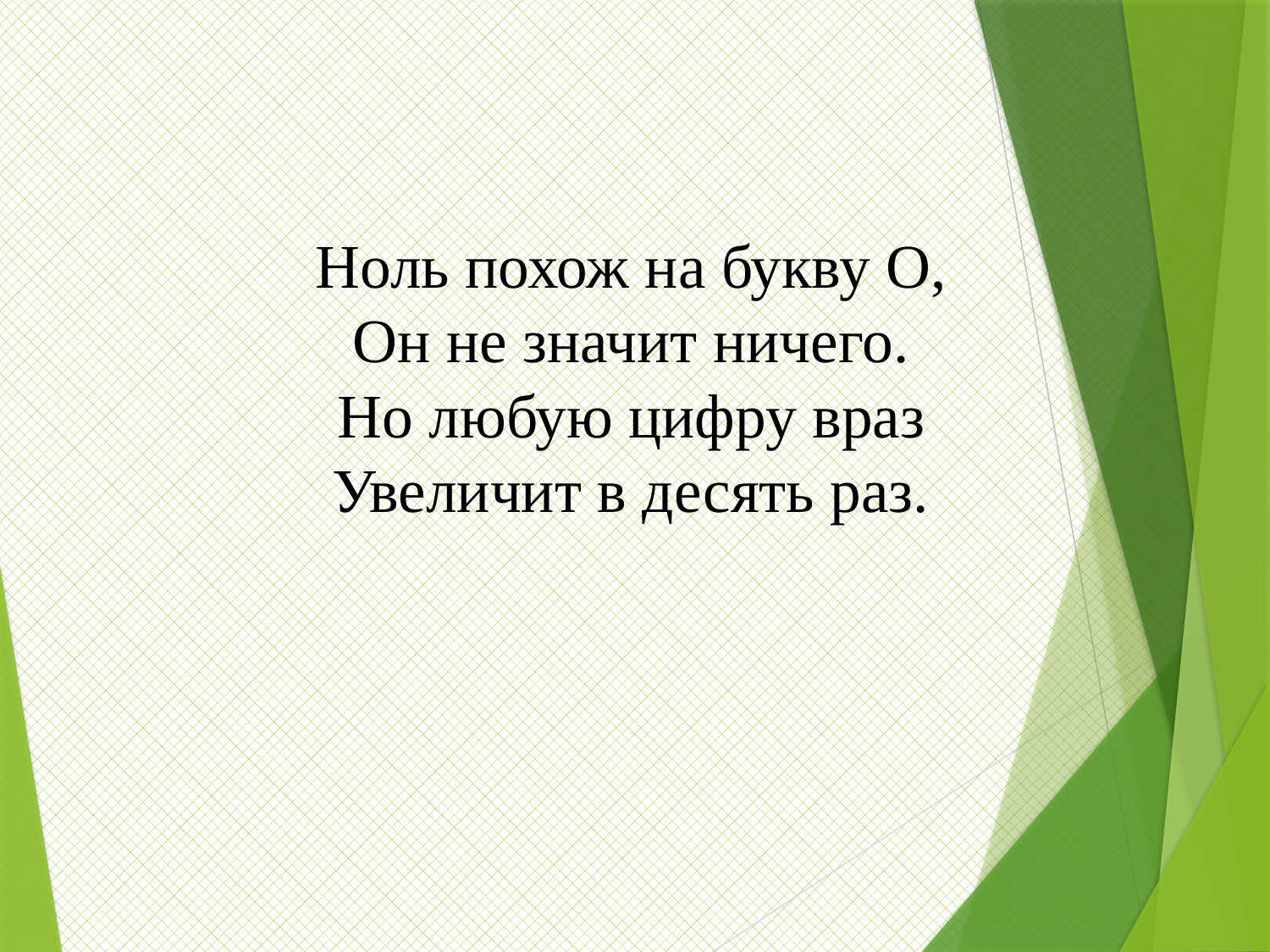

# Ноль похож на букву О, Он не значит ничего. Но любую цифру враз Увеличит в десять раз.